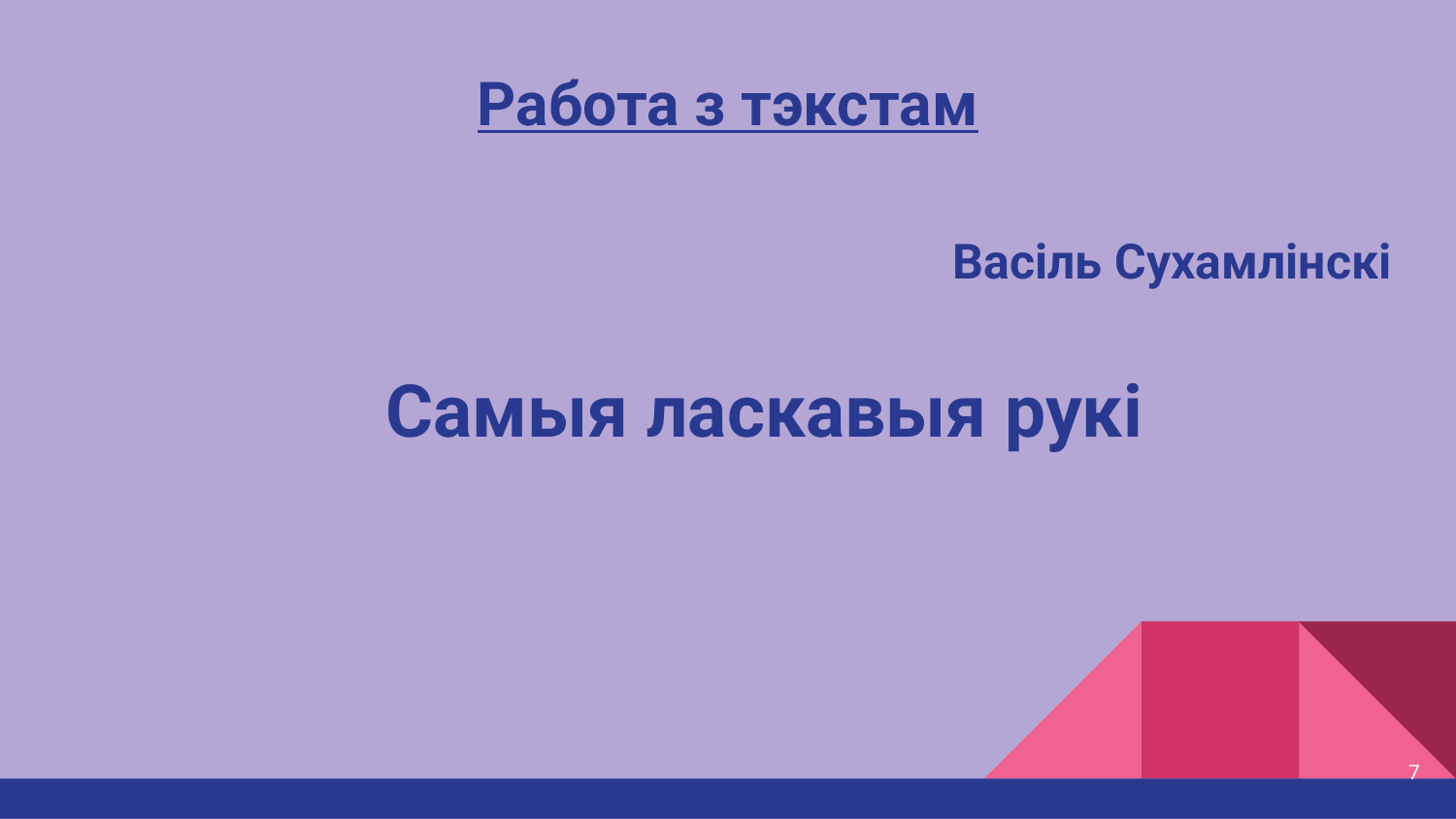

# Работа з тэкстам

Васіль Сухамлінскі
Самыя ласкавыя рукі
7